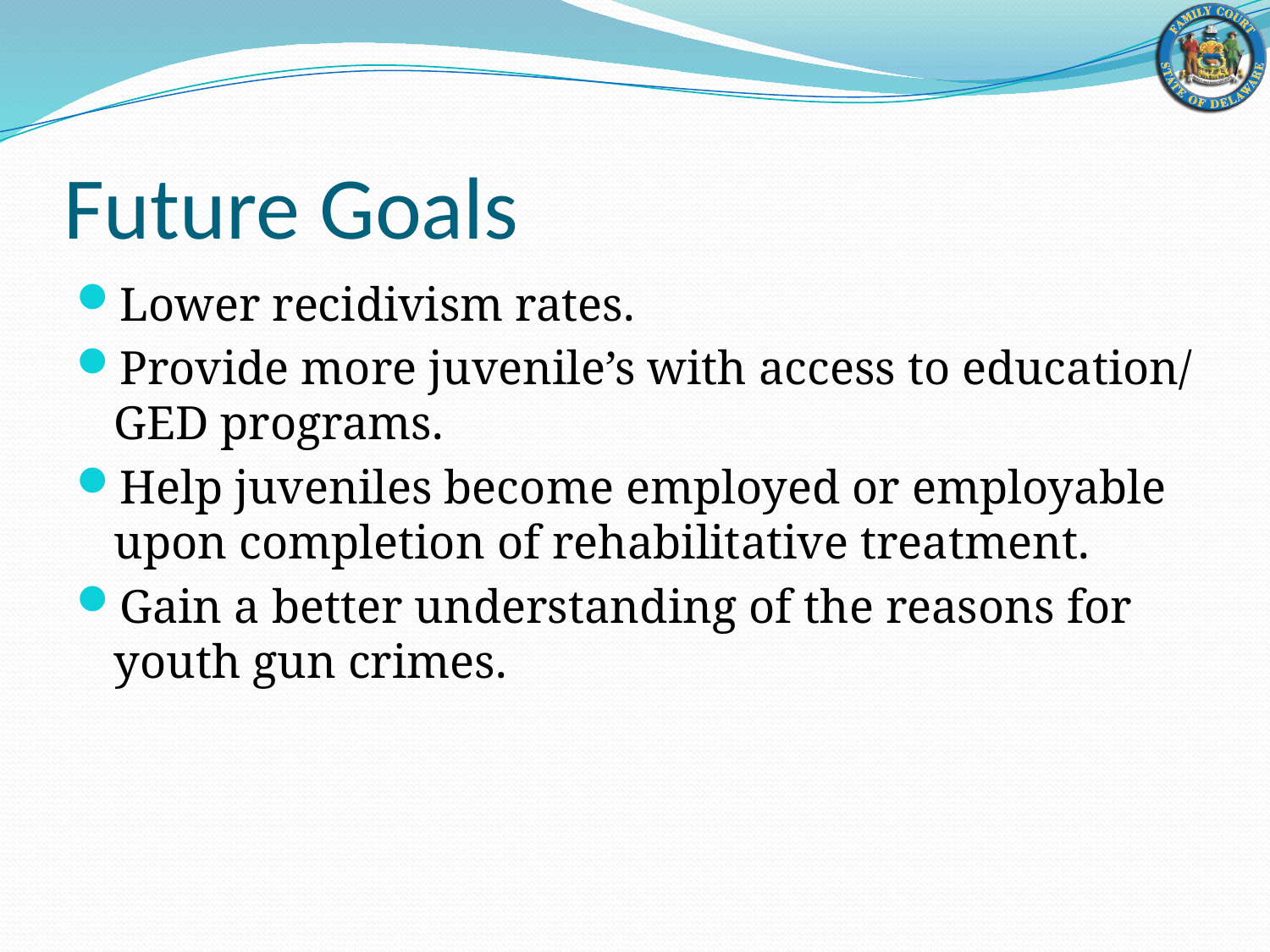

# Future Goals
Lower recidivism rates.
Provide more juvenile’s with access to education/ GED programs.
Help juveniles become employed or employable upon completion of rehabilitative treatment.
Gain a better understanding of the reasons for youth gun crimes.